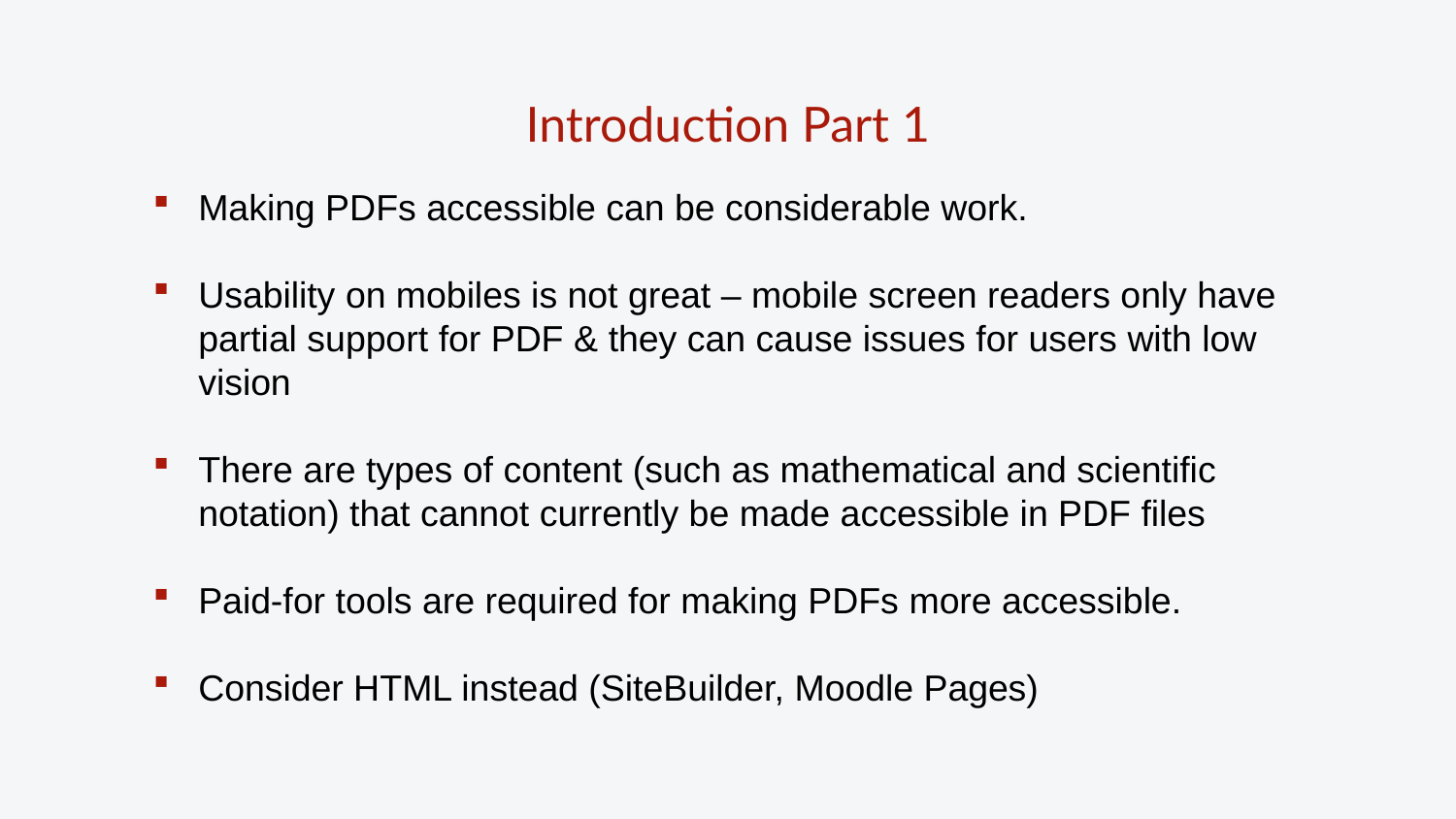

# Introduction Part 1
Making PDFs accessible can be considerable work.

Usability on mobiles is not great – mobile screen readers only have partial support for PDF & they can cause issues for users with low vision

There are types of content (such as mathematical and scientific notation) that cannot currently be made accessible in PDF files

Paid-for tools are required for making PDFs more accessible.

Consider HTML instead (SiteBuilder, Moodle Pages)